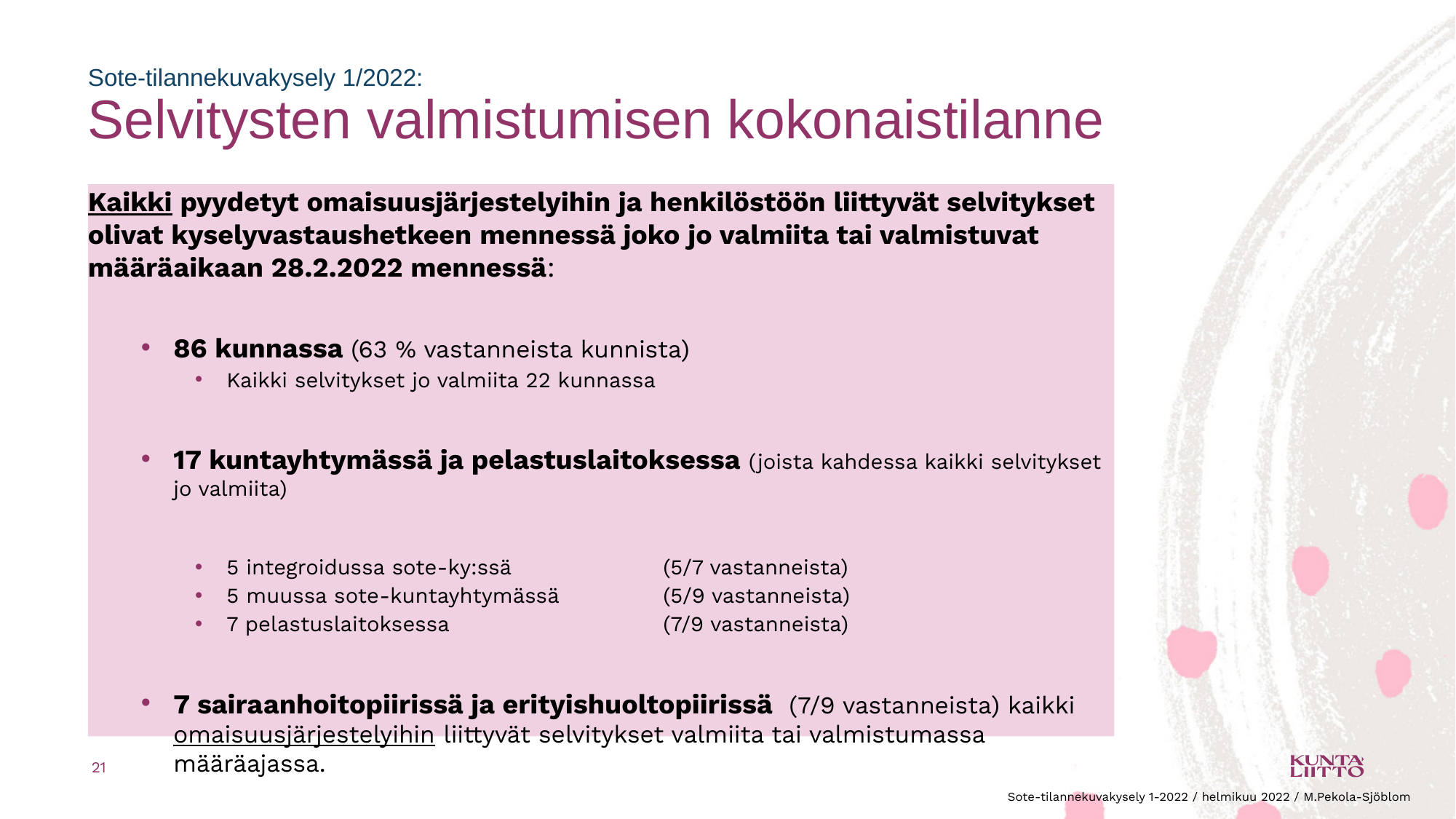

# Sote-tilannekuvakysely 1/2022: Selvitysten valmistumisen kokonaistilanne
Kaikki pyydetyt omaisuusjärjestelyihin ja henkilöstöön liittyvät selvitykset olivat kyselyvastaushetkeen mennessä joko jo valmiita tai valmistuvat määräaikaan 28.2.2022 mennessä:

86 kunnassa (63 % vastanneista kunnista)
Kaikki selvitykset jo valmiita 22 kunnassa

17 kuntayhtymässä ja pelastuslaitoksessa (joista kahdessa kaikki selvitykset jo valmiita)

5 integroidussa sote-ky:ssä 		(5/7 vastanneista)
5 muussa sote-kuntayhtymässä 	(5/9 vastanneista)
7 pelastuslaitoksessa 		(7/9 vastanneista)

7 sairaanhoitopiirissä ja erityishuoltopiirissä  (7/9 vastanneista) kaikki omaisuusjärjestelyihin liittyvät selvitykset valmiita tai valmistumassa määräajassa.
21
Sote-tilannekuvakysely 1-2022 / helmikuu 2022 / M.Pekola-Sjöblom